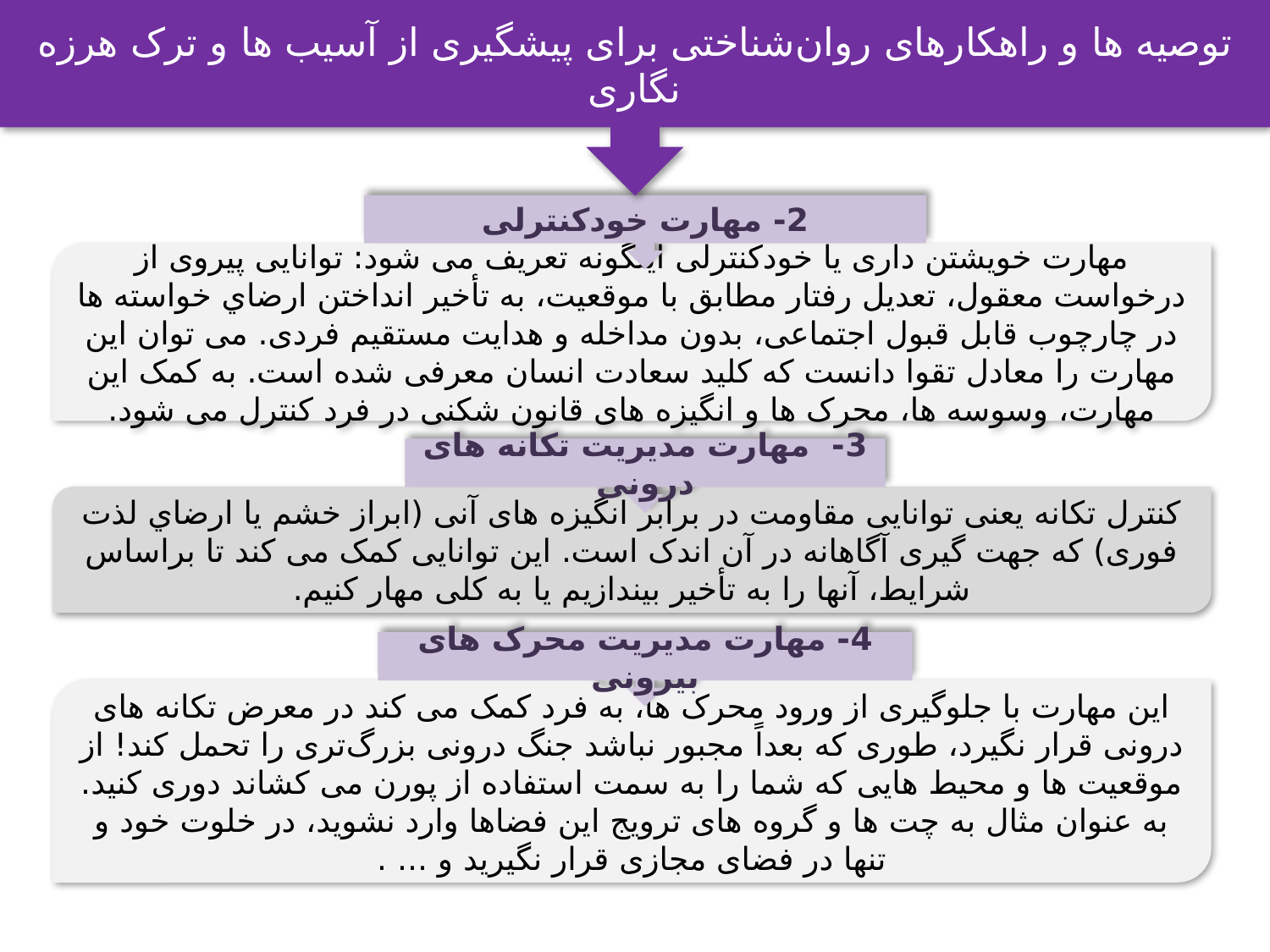

توصیه ها و راهکارهای روان‌شناختی برای پیشگیری از آسیب ها و ترک هرزه نگاری
2- مهارت خودکنترلی
مهارت خویشتن داری یا خودکنترلی اینگونه تعریف می شود: توانایی پیروی از درخواست معقول، تعدیل رفتار مطابق با موقعیت، به تأخیر انداختن ارضاي خواسته ها در چارچوب قابل قبول اجتماعی، بدون مداخله و هدایت مستقیم فردی. می توان این مهارت را معادل تقوا دانست که کلید سعادت انسان معرفی شده است. به کمک این مهارت، وسوسه ها، محرک ها و انگیزه های قانون شکنی در فرد کنترل می شود.
3-  مهارت مدیریت تکانه های درونی
کنترل تکانه یعنی توانایی مقاومت در برابر انگیزه های آنی (ابراز خشم یا ارضاي لذت فوری) که جهت گیری آگاهانه در آن اندک است. این توانایی کمک می کند تا براساس شرایط، آنها را به تأخیر بيندازیم یا به کلی مهار کنیم.
4- مهارت مدیریت محرک های بیرونی
این مهارت با جلوگیری از ورود محرک ها، به فرد کمک می کند در معرض تکانه های درونی قرار نگیرد، طوری که بعداً مجبور نباشد جنگ درونی بزرگ‌تری را تحمل کند! از موقعیت ها و محیط هایی که شما را به سمت استفاده از پورن می کشاند دوری کنید. به عنوان مثال به چت ها و گروه های ترویج این فضاها وارد نشوید، در خلوت خود و تنها در فضای مجازی قرار نگیرید و ... .